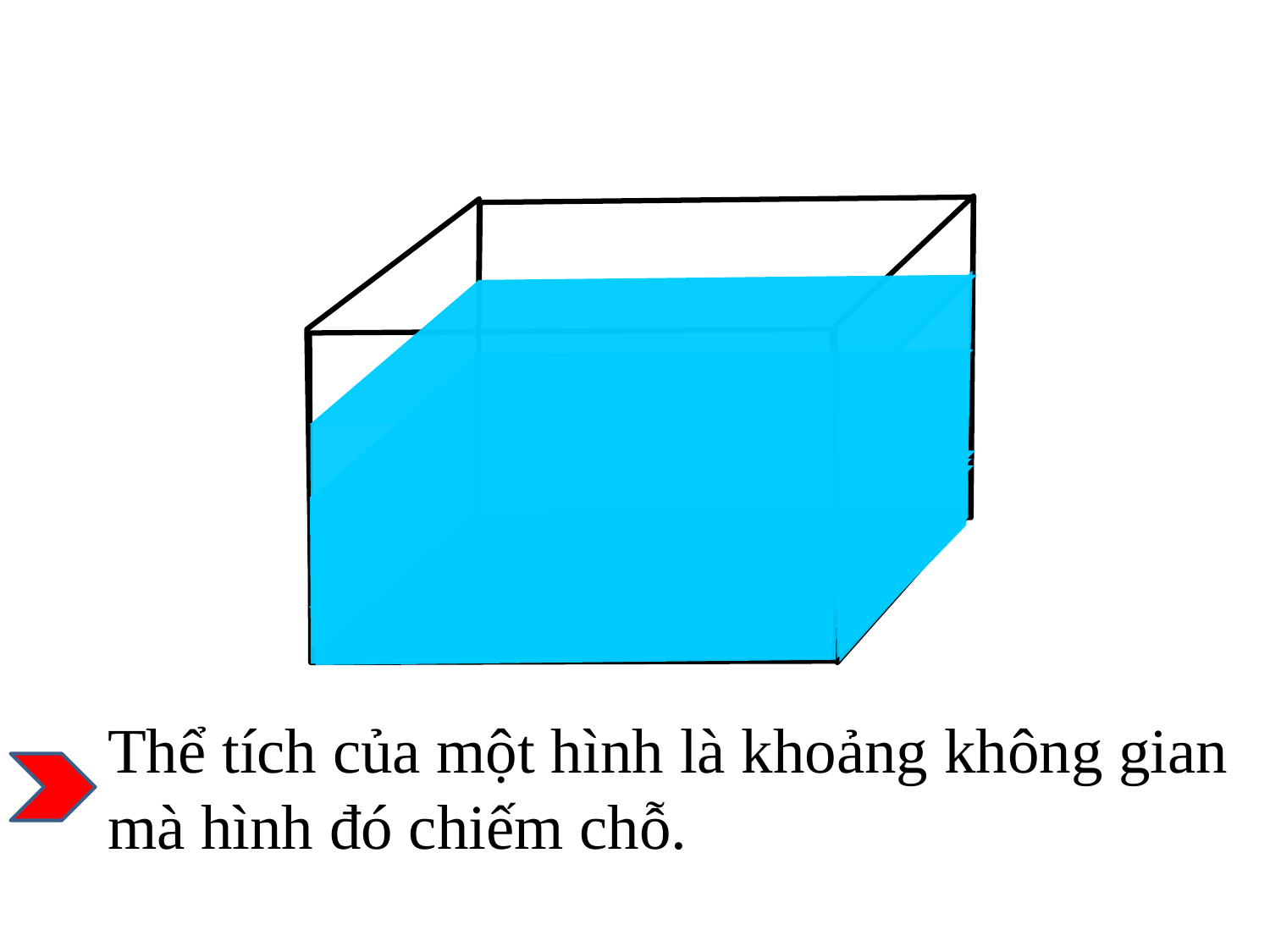

Thể tích của một hình là khoảng không gian mà hình đó chiếm chỗ.